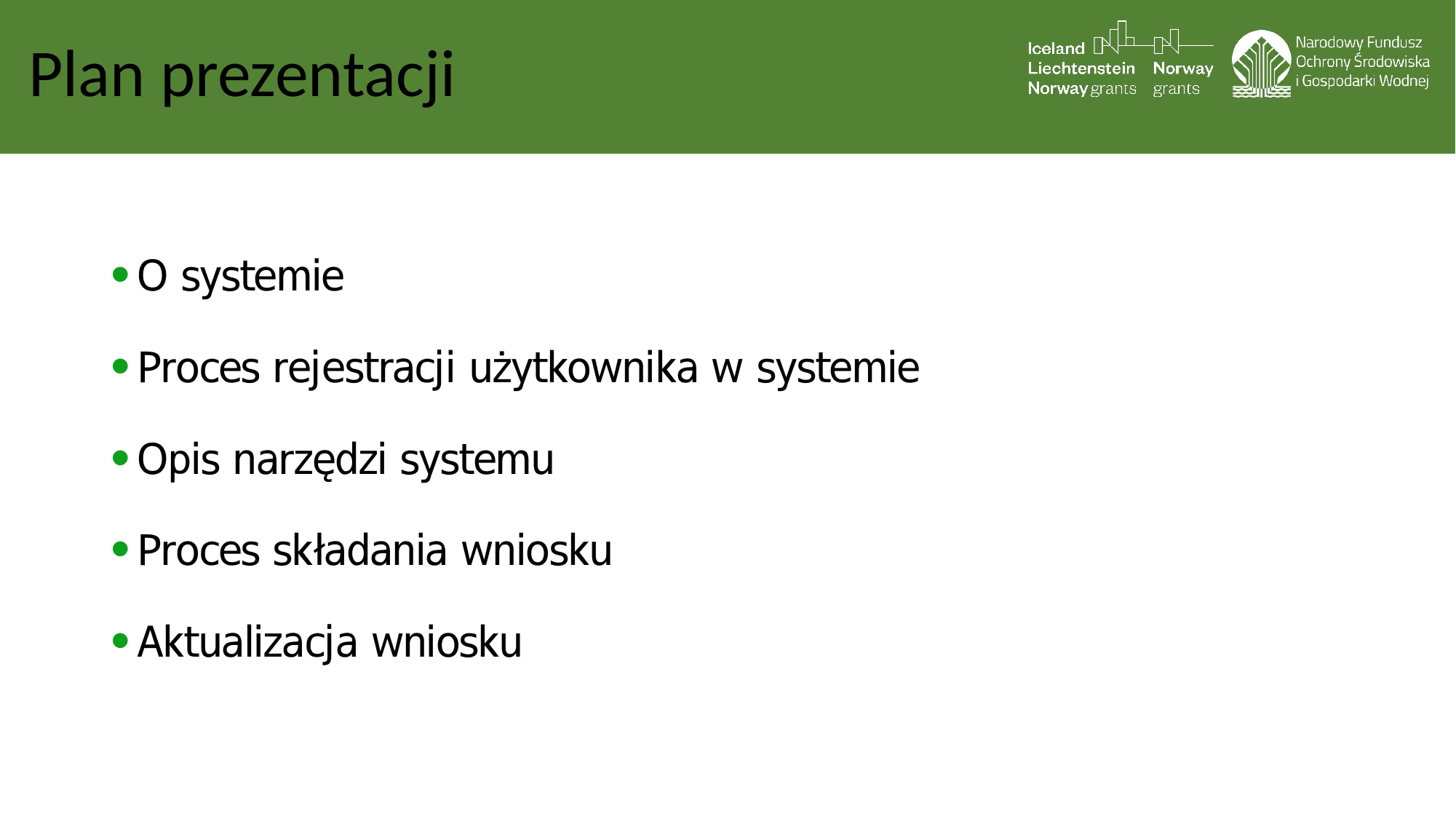

# Plan prezentacji
O systemie
Proces rejestracji użytkownika w systemie
Opis narzędzi systemu
Proces składania wniosku
Aktualizacja wniosku